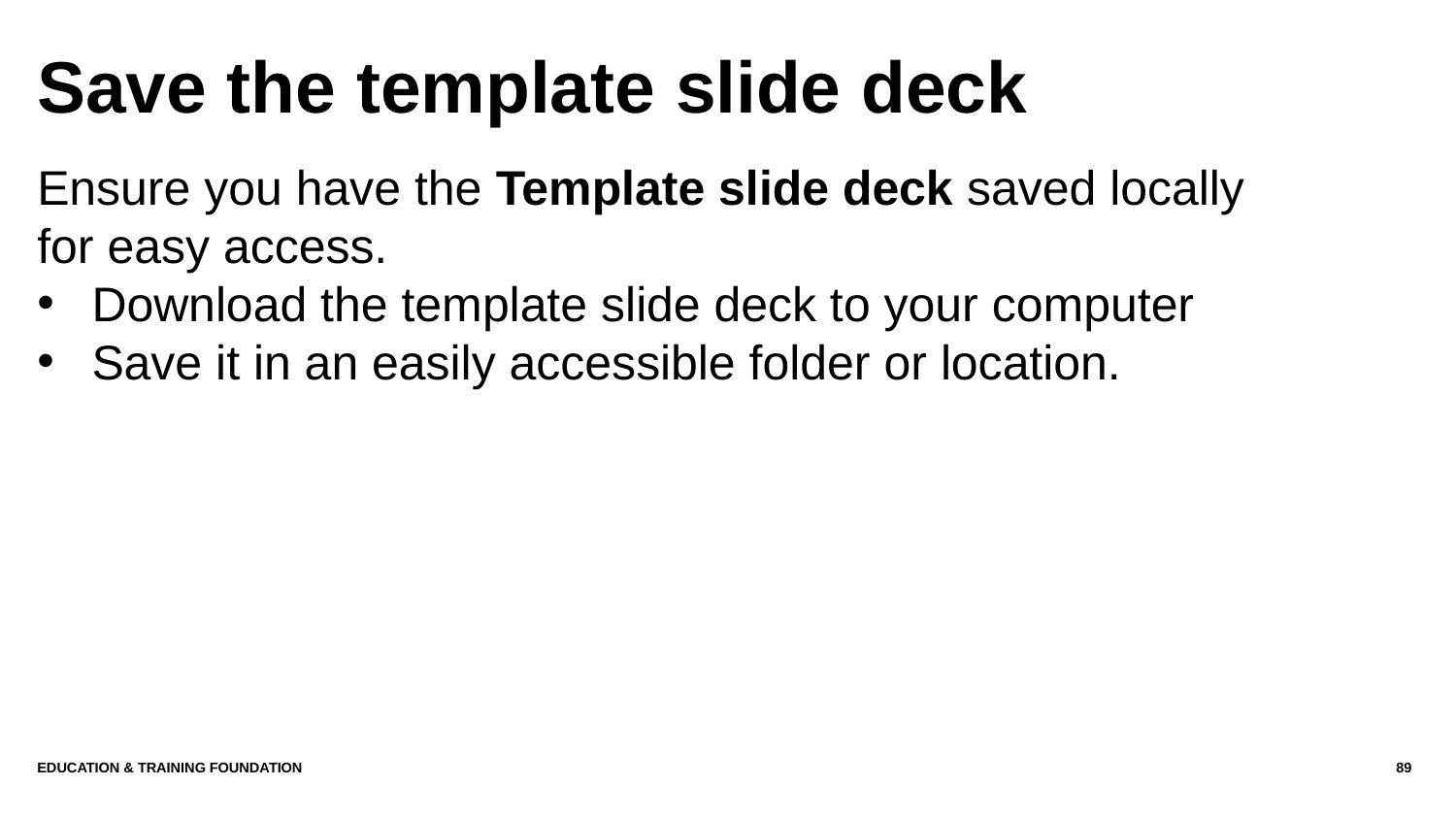

# Save the template slide deck
Ensure you have the Template slide deck saved locally for easy access.
Download the template slide deck to your computer
Save it in an easily accessible folder or location.

Education & Training Foundation
89